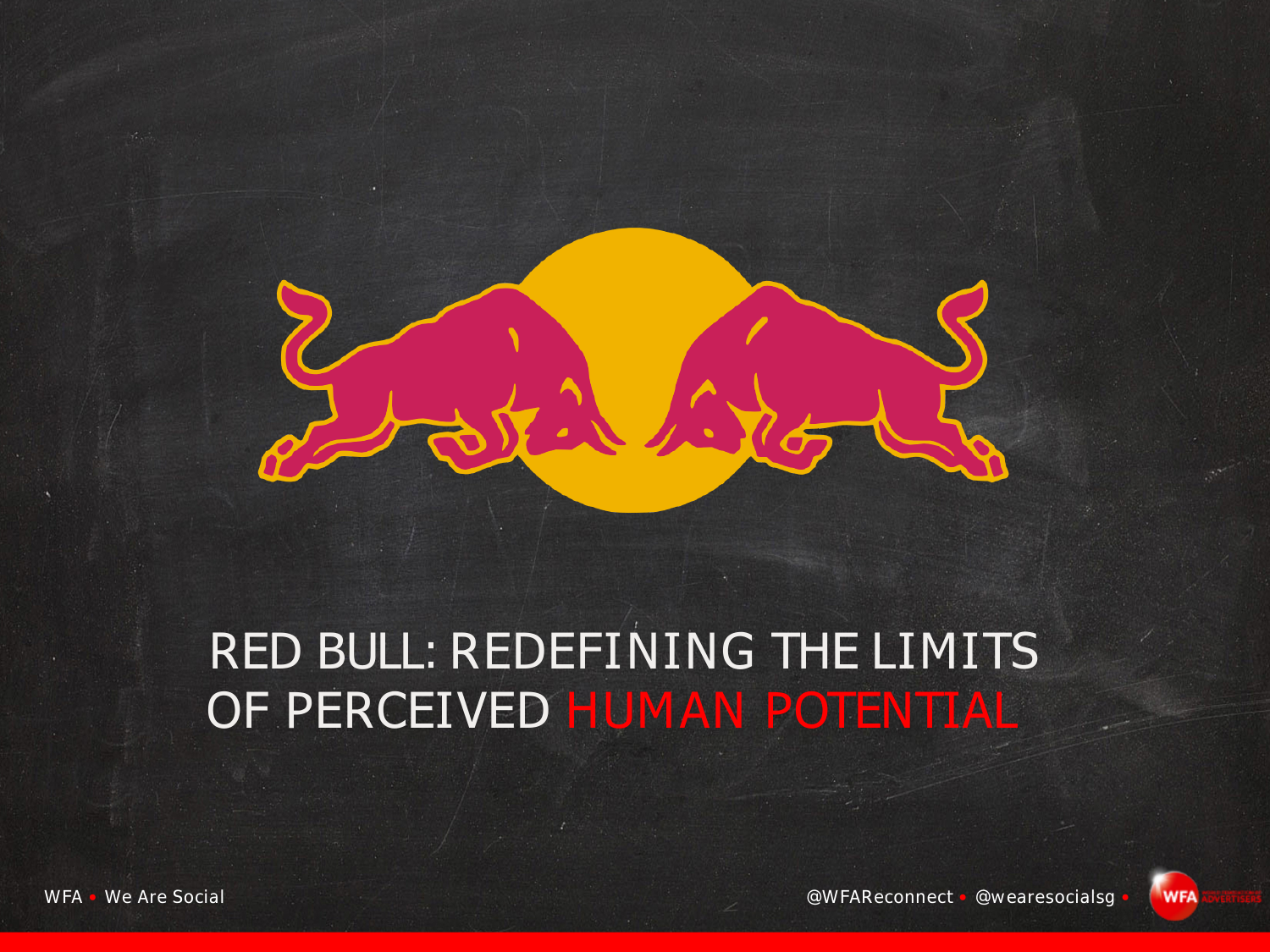

RED BULL: REDEFINING THE LIMITS  OF PERCEIVED HUMAN POTENTIAL